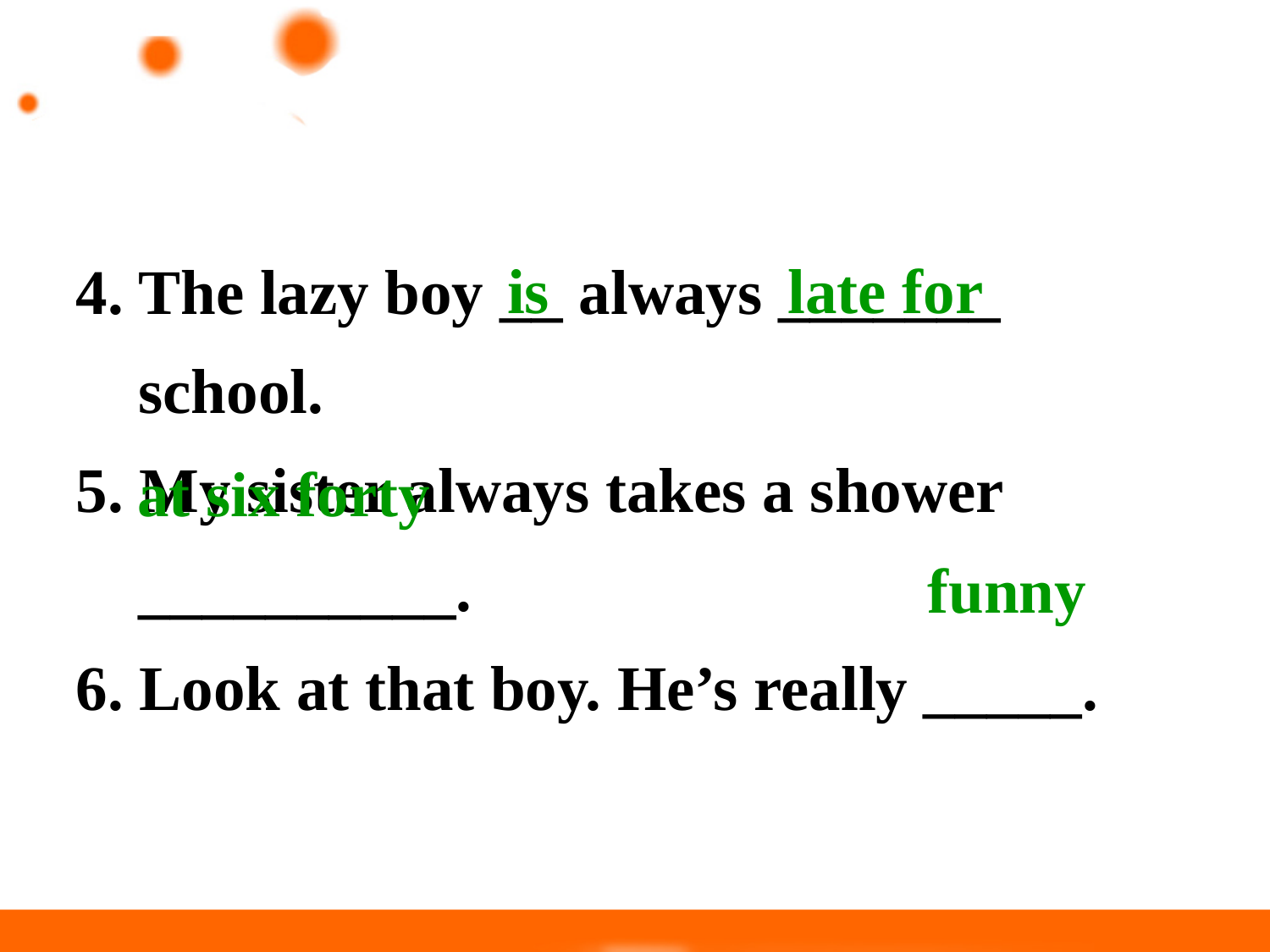

4. The lazy boy __ always _______ school.
5. My sister always takes a shower __________.
6. Look at that boy. He’s really _____.

is               late for
at six forty
funny